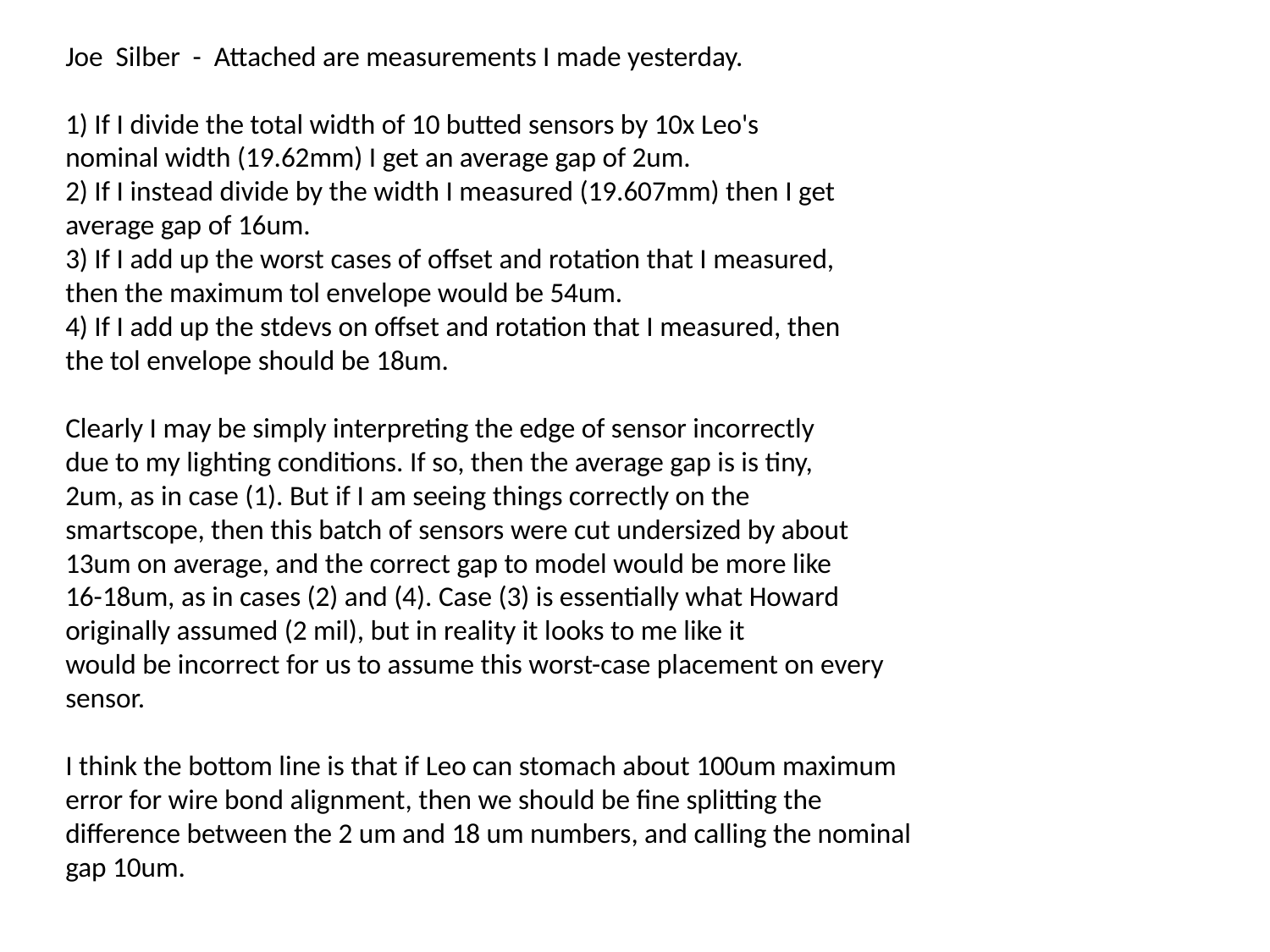

Joe  Silber  -  Attached are measurements I made yesterday.

1) If I divide the total width of 10 butted sensors by 10x Leo's
nominal width (19.62mm) I get an average gap of 2um.
2) If I instead divide by the width I measured (19.607mm) then I get
average gap of 16um.
3) If I add up the worst cases of offset and rotation that I measured,
then the maximum tol envelope would be 54um.
4) If I add up the stdevs on offset and rotation that I measured, then
the tol envelope should be 18um.

Clearly I may be simply interpreting the edge of sensor incorrectly
due to my lighting conditions. If so, then the average gap is is tiny,
2um, as in case (1). But if I am seeing things correctly on the
smartscope, then this batch of sensors were cut undersized by about
13um on average, and the correct gap to model would be more like
16-18um, as in cases (2) and (4). Case (3) is essentially what Howard
originally assumed (2 mil), but in reality it looks to me like it
would be incorrect for us to assume this worst-case placement on every
sensor.

I think the bottom line is that if Leo can stomach about 100um maximum
error for wire bond alignment, then we should be fine splitting the
difference between the 2 um and 18 um numbers, and calling the nominal
gap 10um.